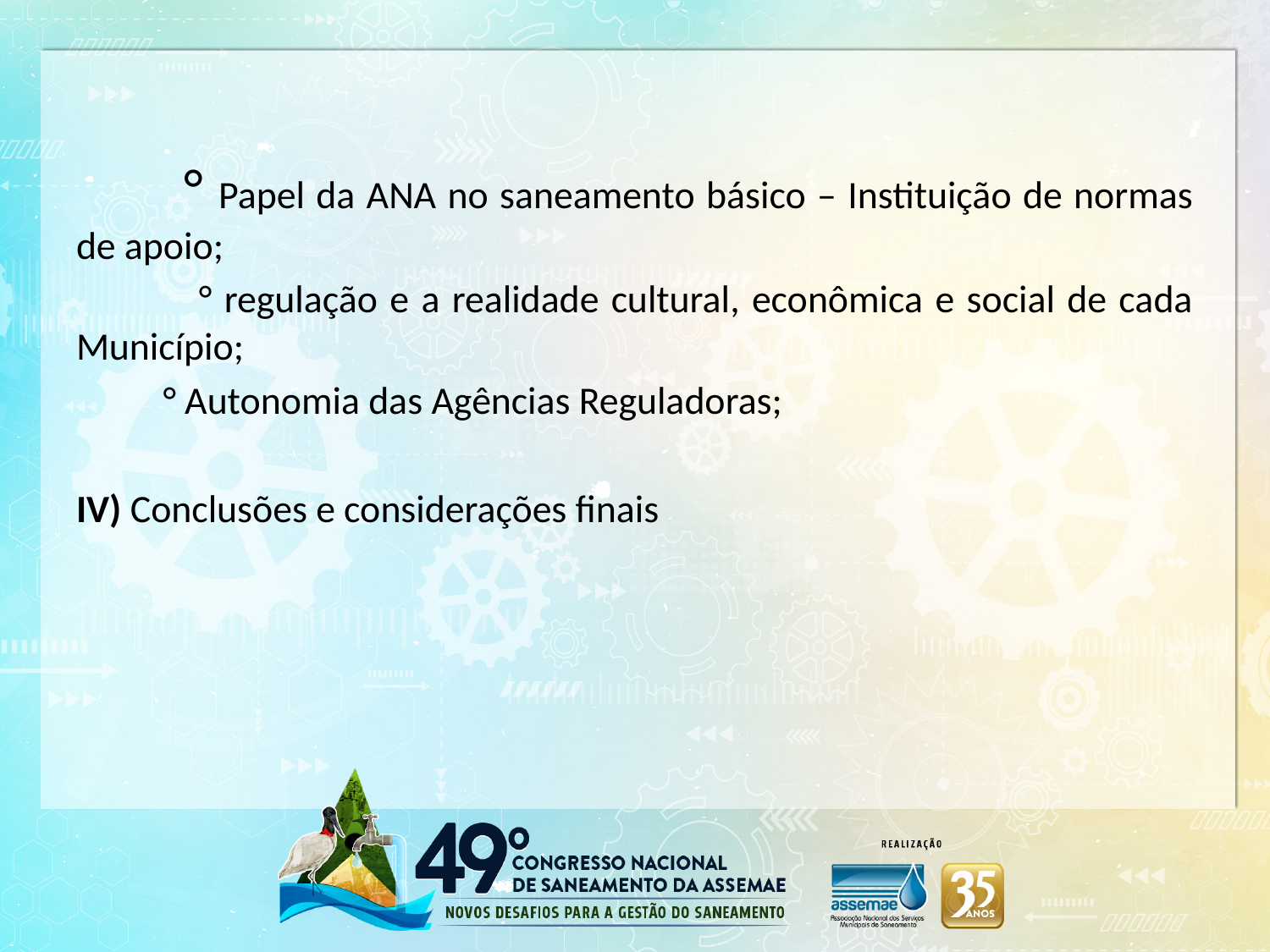

° Papel da ANA no saneamento básico – Instituição de normas de apoio;
          ° regulação e a realidade cultural, econômica e social de cada Município;
          ° Autonomia das Agências Reguladoras;

IV) Conclusões e considerações finais